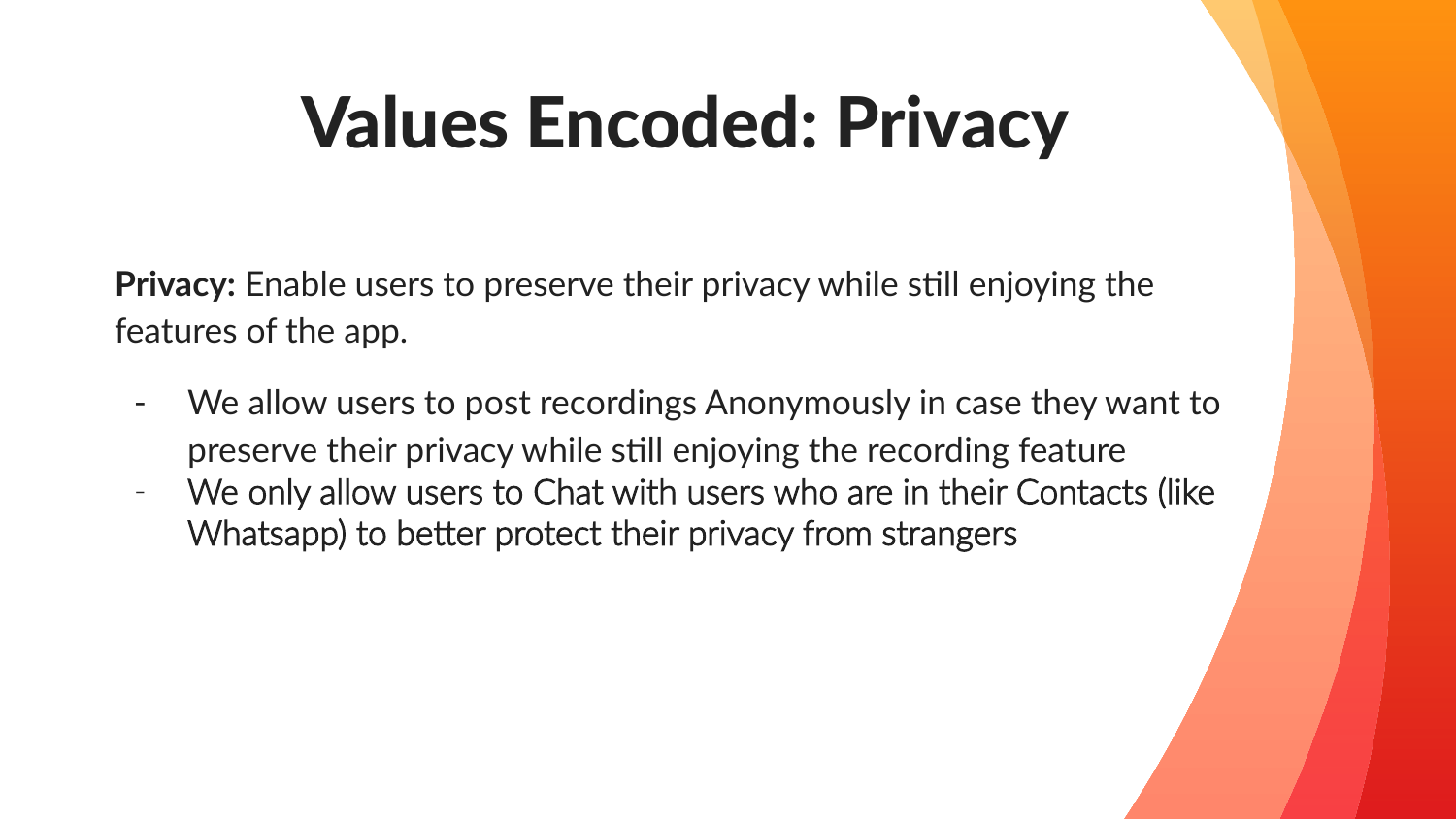

# Values Encoded: Privacy
Privacy: Enable users to preserve their privacy while still enjoying the features of the app.
We allow users to post recordings Anonymously in case they want to preserve their privacy while still enjoying the recording feature
We only allow users to Chat with users who are in their Contacts (like Whatsapp) to better protect their privacy from strangers